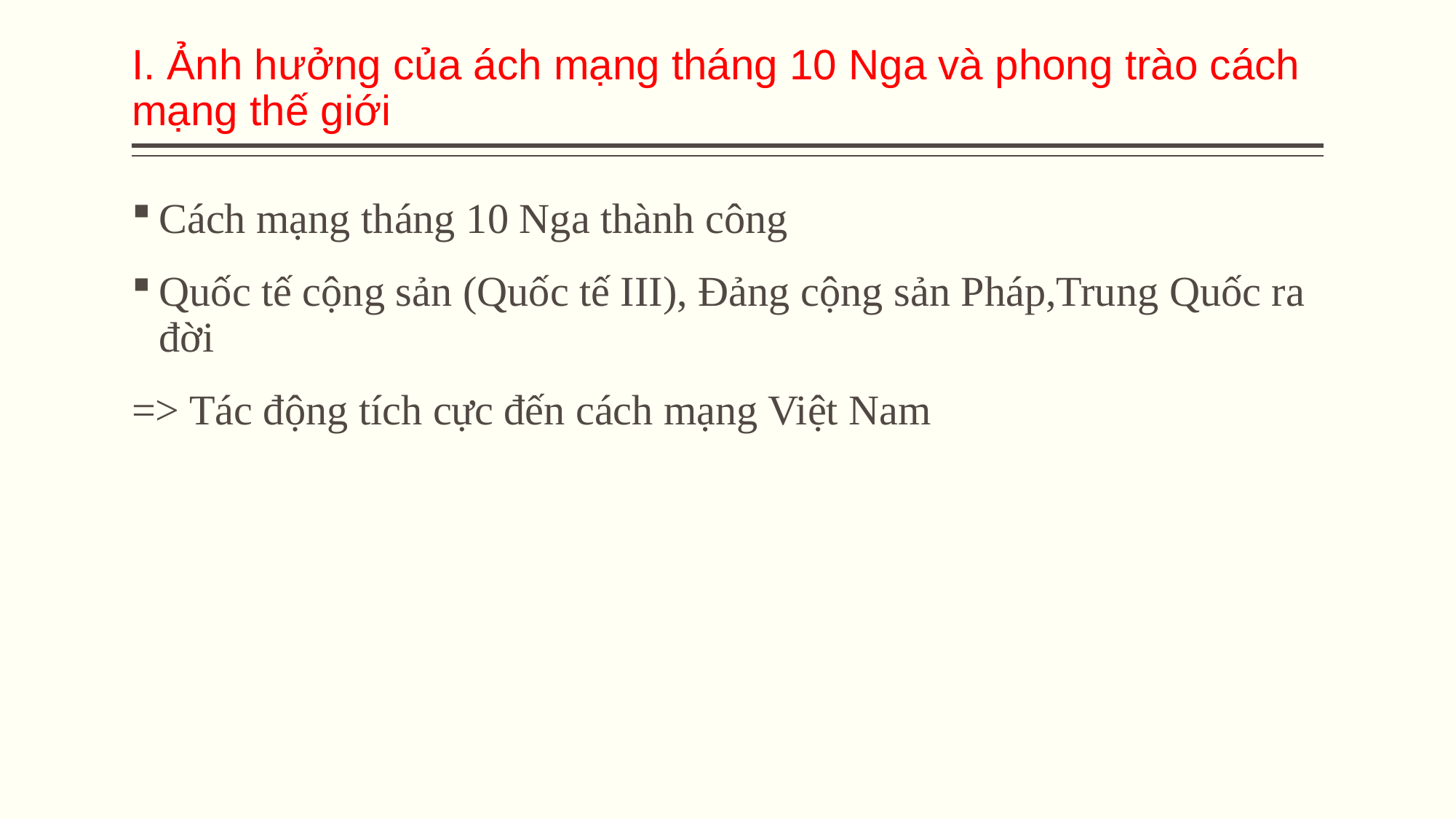

# I. Ảnh hưởng của ách mạng tháng 10 Nga và phong trào cách mạng thế giới
Cách mạng tháng 10 Nga thành công
Quốc tế cộng sản (Quốc tế III), Đảng cộng sản Pháp,Trung Quốc ra đời
=> Tác động tích cực đến cách mạng Việt Nam